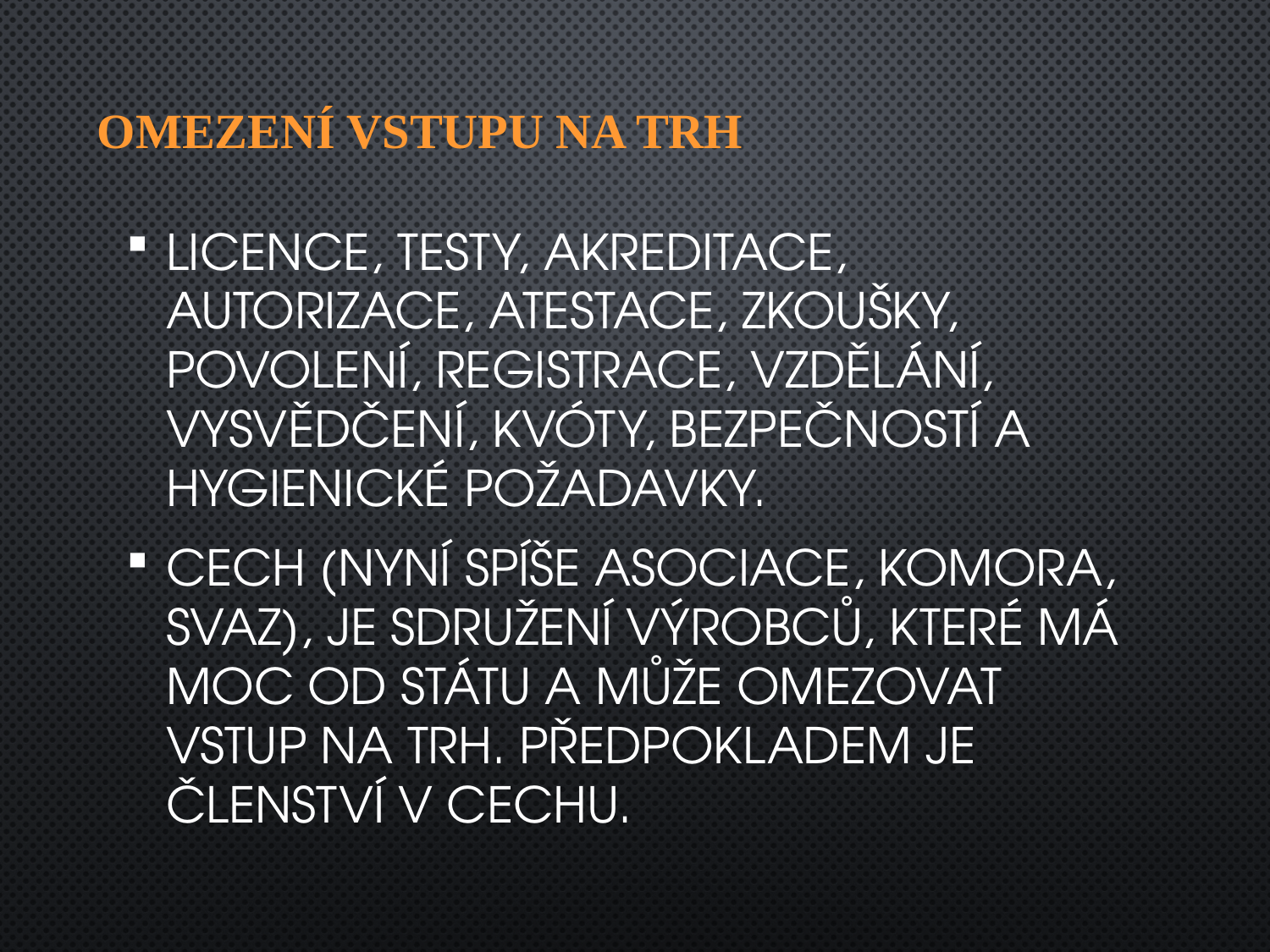

# Omezení vstupu na trh
Licence, testy, akreditace, autorizace, atestace, zkoušky, povolení, registrace, vzdělání, vysvědčení, kvóty, bezpečností a hygienické požadavky.
Cech (nyní spíše asociace, komora, svaz), je sdružení výrobců, které má moc od státu a může omezovat vstup na trh. Předpokladem je členství v cechu.